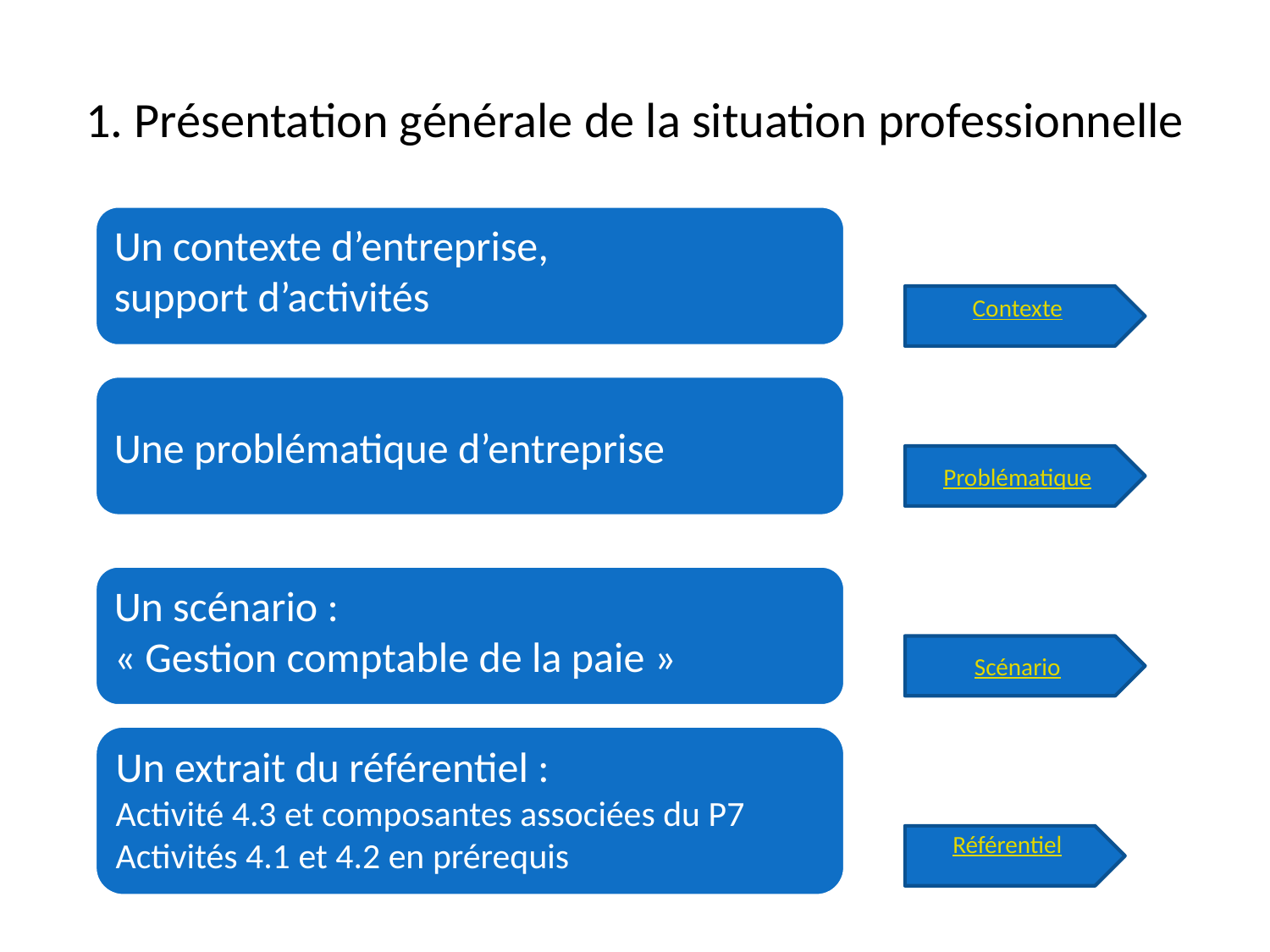

# 1. Présentation générale de la situation professionnelle
Un contexte d’entreprise,
support d’activités

Contexte
Une problématique d’entreprise
Problématique
Un scénario :
« Gestion comptable de la paie »
Scénario
Un extrait du référentiel :
Activité 4.3 et composantes associées du P7
Activités 4.1 et 4.2 en prérequis
Référentiel